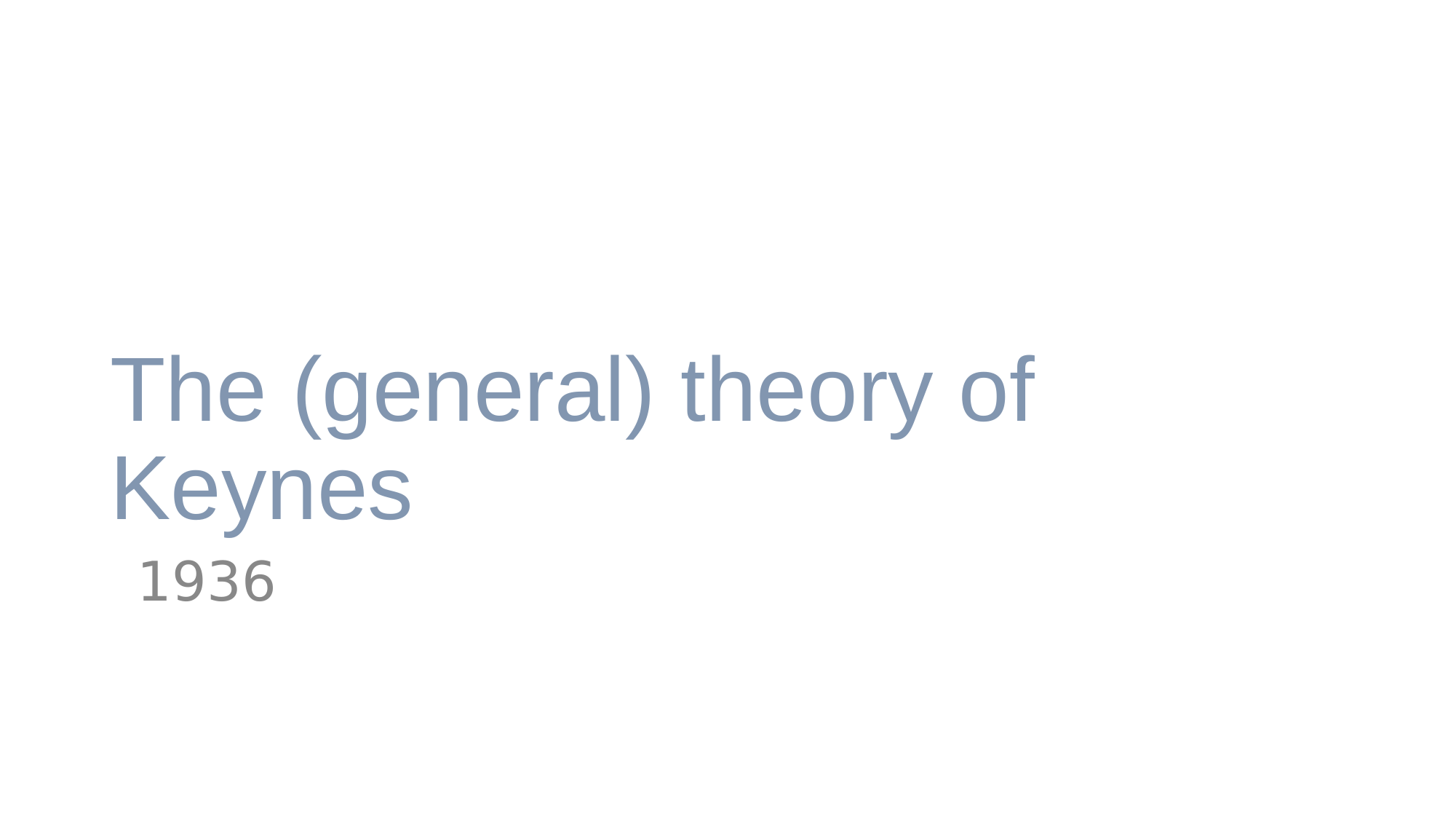

# The (general) theory of Keynes
1936